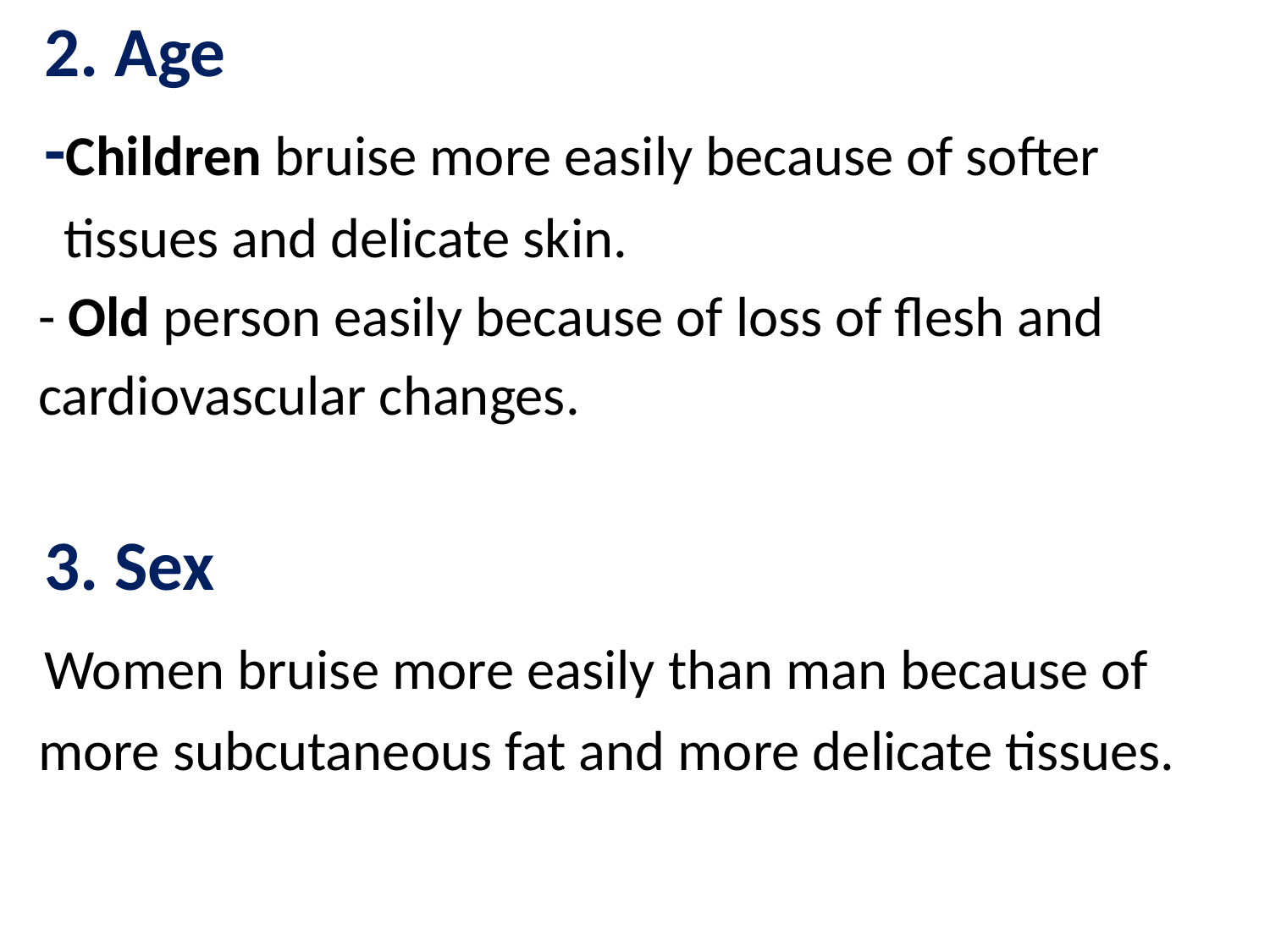

2. Age
  -Children bruise more easily because of softer
    tissues and delicate skin.
  - Old person easily because of loss of flesh and
  cardiovascular changes.

  3. Sex
  Women bruise more easily than man because of
  more subcutaneous fat and more delicate tissues.